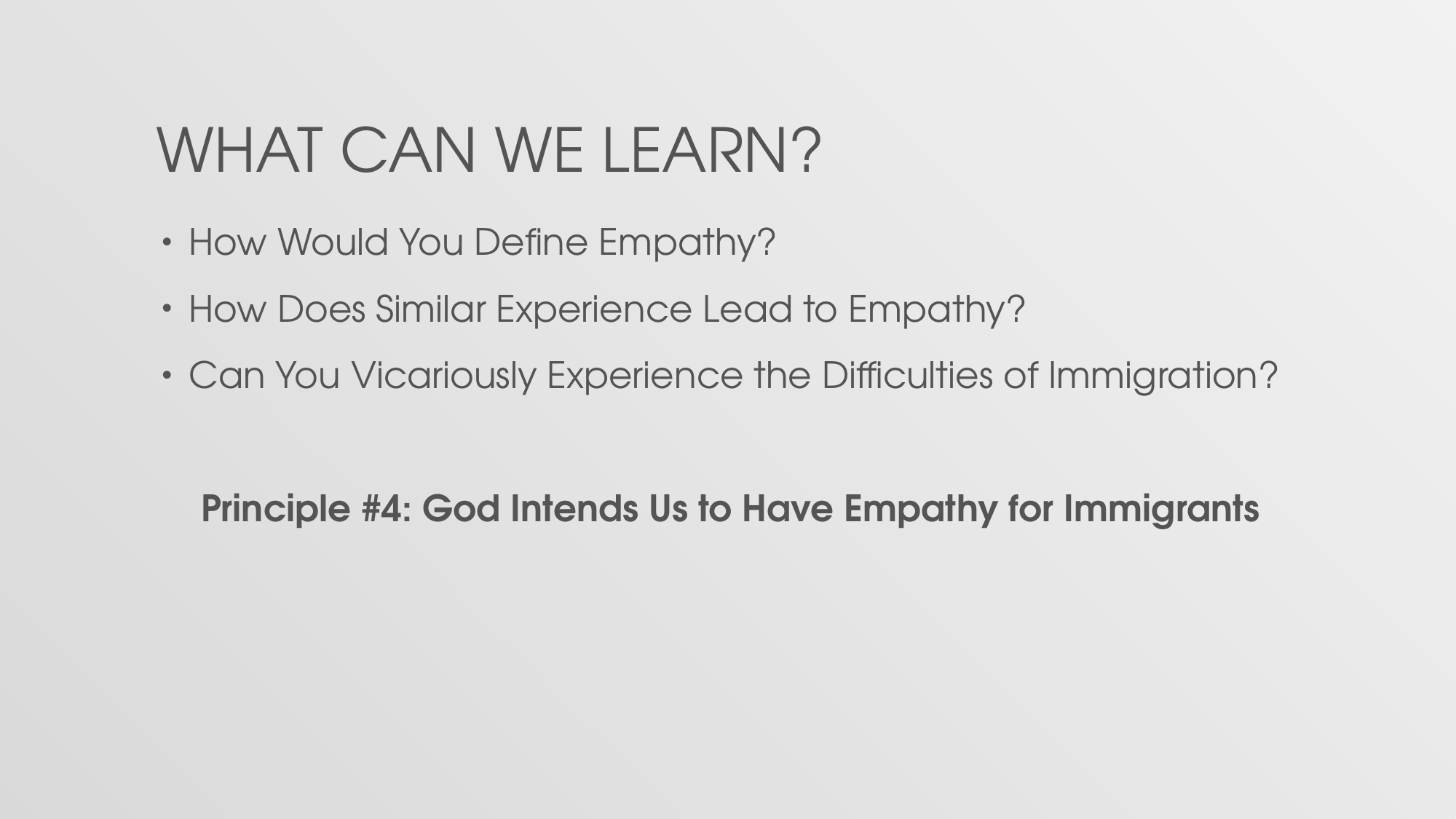

# What Can We Learn?
How Would You Define Empathy?
How Does Similar Experience Lead to Empathy?
Can You Vicariously Experience the Difficulties of Immigration?

Principle #4: God Intends Us to Have Empathy for Immigrants